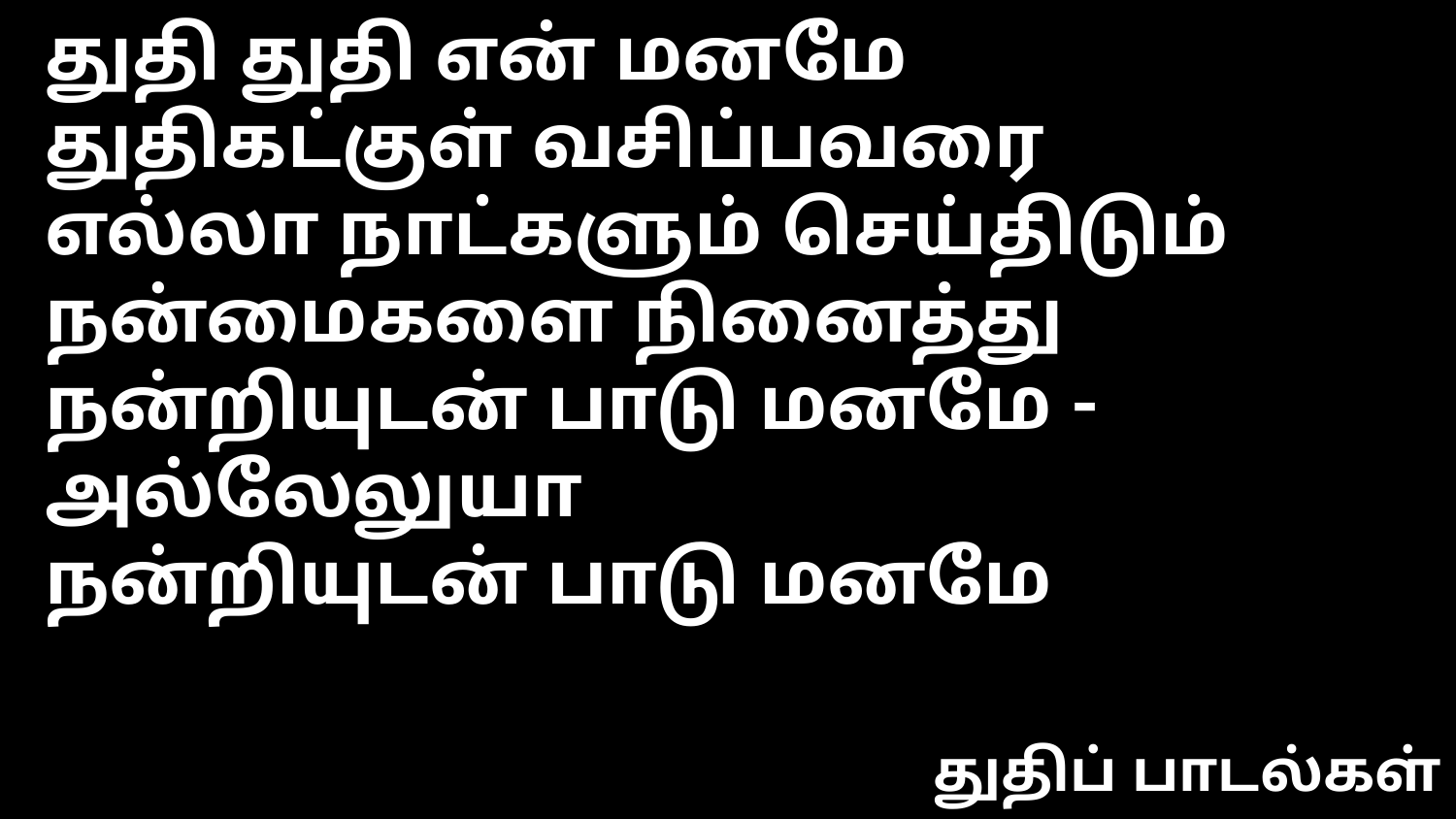

துதி துதி என் மனமே
துதிகட்குள் வசிப்பவரை
எல்லா நாட்களும் செய்திடும்
நன்மைகளை நினைத்து
நன்றியுடன் பாடு மனமே - அல்லேலுயா
நன்றியுடன் பாடு மனமே

துதிப் பாடல்கள்